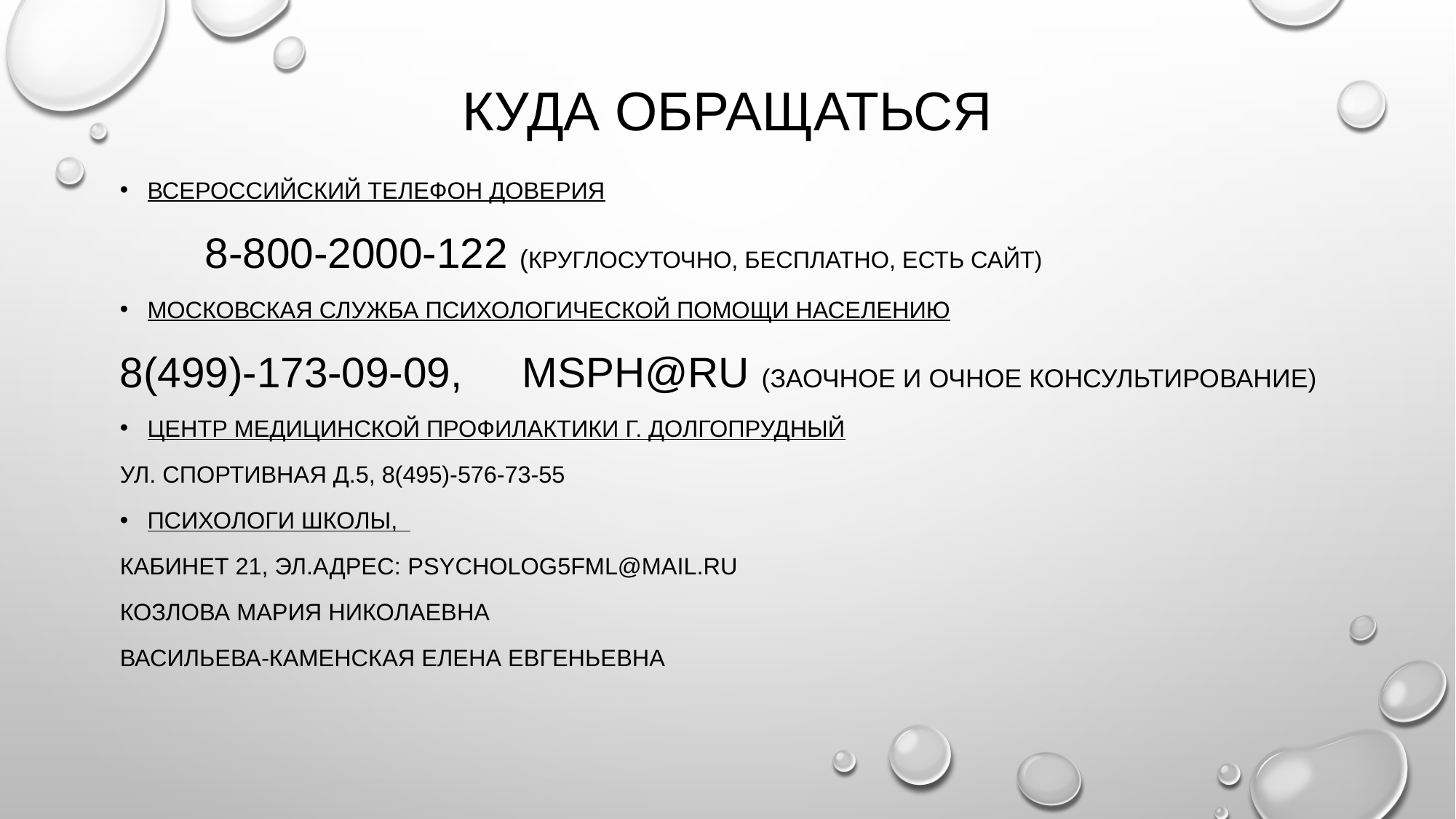

# Куда обращаться
Всероссийский телефон доверия
	8-800-2000-122 (круглосуточно, бесплатно, есть сайт)
Московская служба психологической помощи населению
8(499)-173-09-09,     msph@ru (заочное и очное консультирование)
Центр медицинской профилактики г. Долгопрудный
Ул. Спортивная д.5, 8(495)-576-73-55
Психологи школы,
кабинет 21, эл.адрес: psycholog5fml@mail.ru
Козлова мария николаевна
Васильева-каменская елена евгеньевна